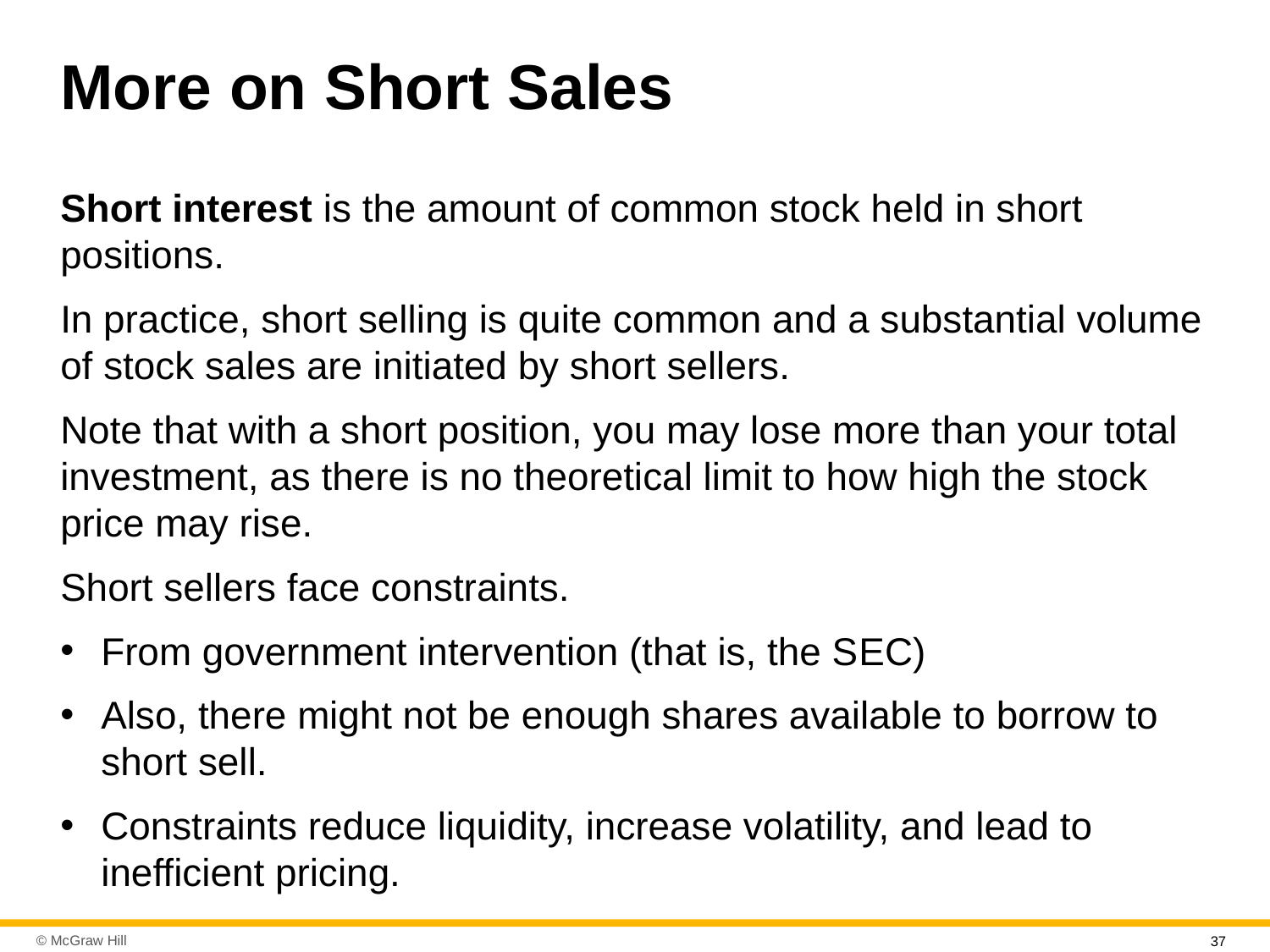

# More on Short Sales
Short interest is the amount of common stock held in short positions.
In practice, short selling is quite common and a substantial volume of stock sales are initiated by short sellers.
Note that with a short position, you may lose more than your total investment, as there is no theoretical limit to how high the stock price may rise.
Short sellers face constraints.
From government intervention (that is, the S E C)
Also, there might not be enough shares available to borrow to short sell.
Constraints reduce liquidity, increase volatility, and lead to inefficient pricing.
37